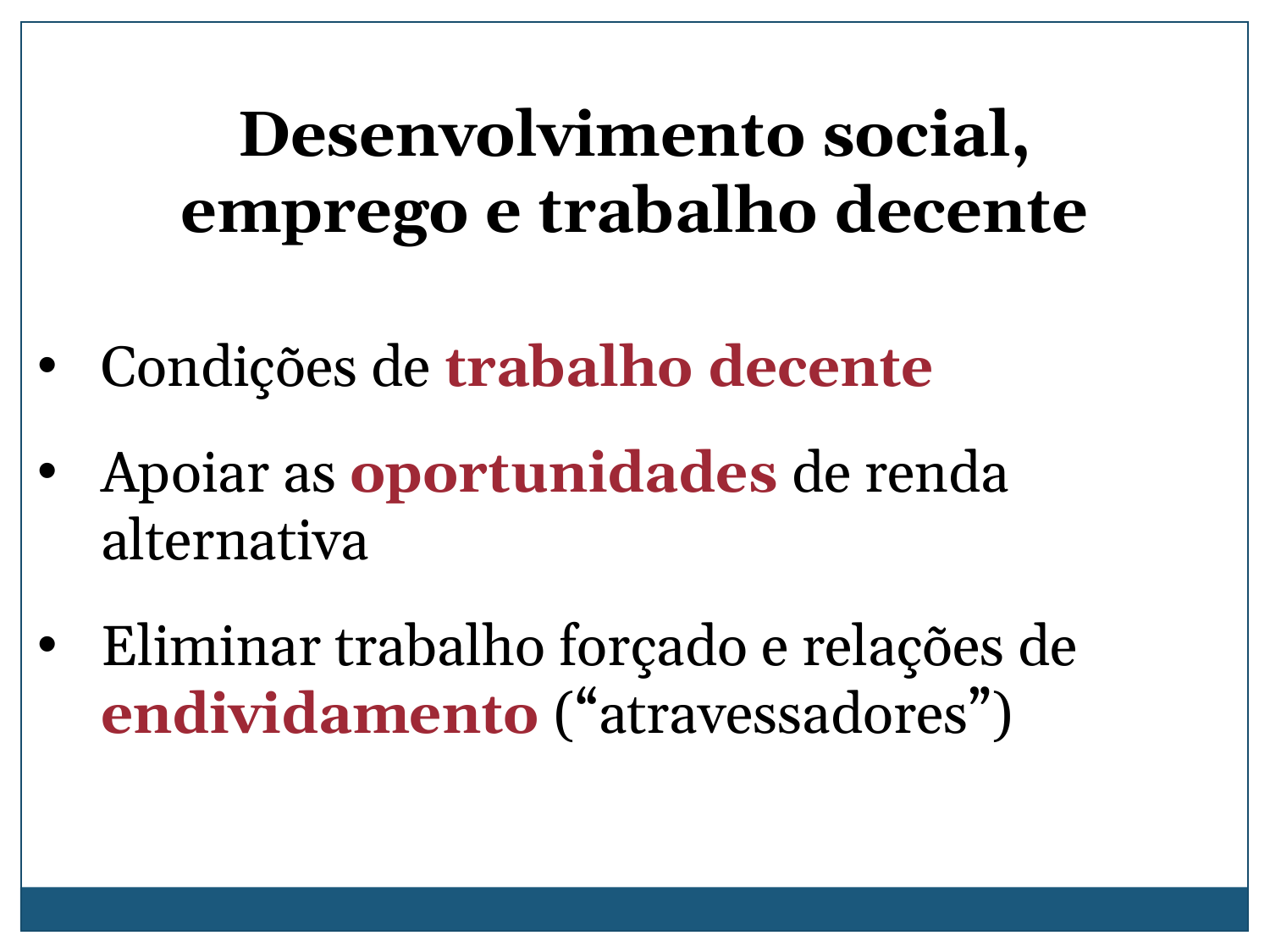

Desenvolvimento social, emprego e trabalho decente

Condições de trabalho decente

Apoiar as oportunidades de renda alternativa

Eliminar trabalho forçado e relações de endividamento (“atravessadores”)